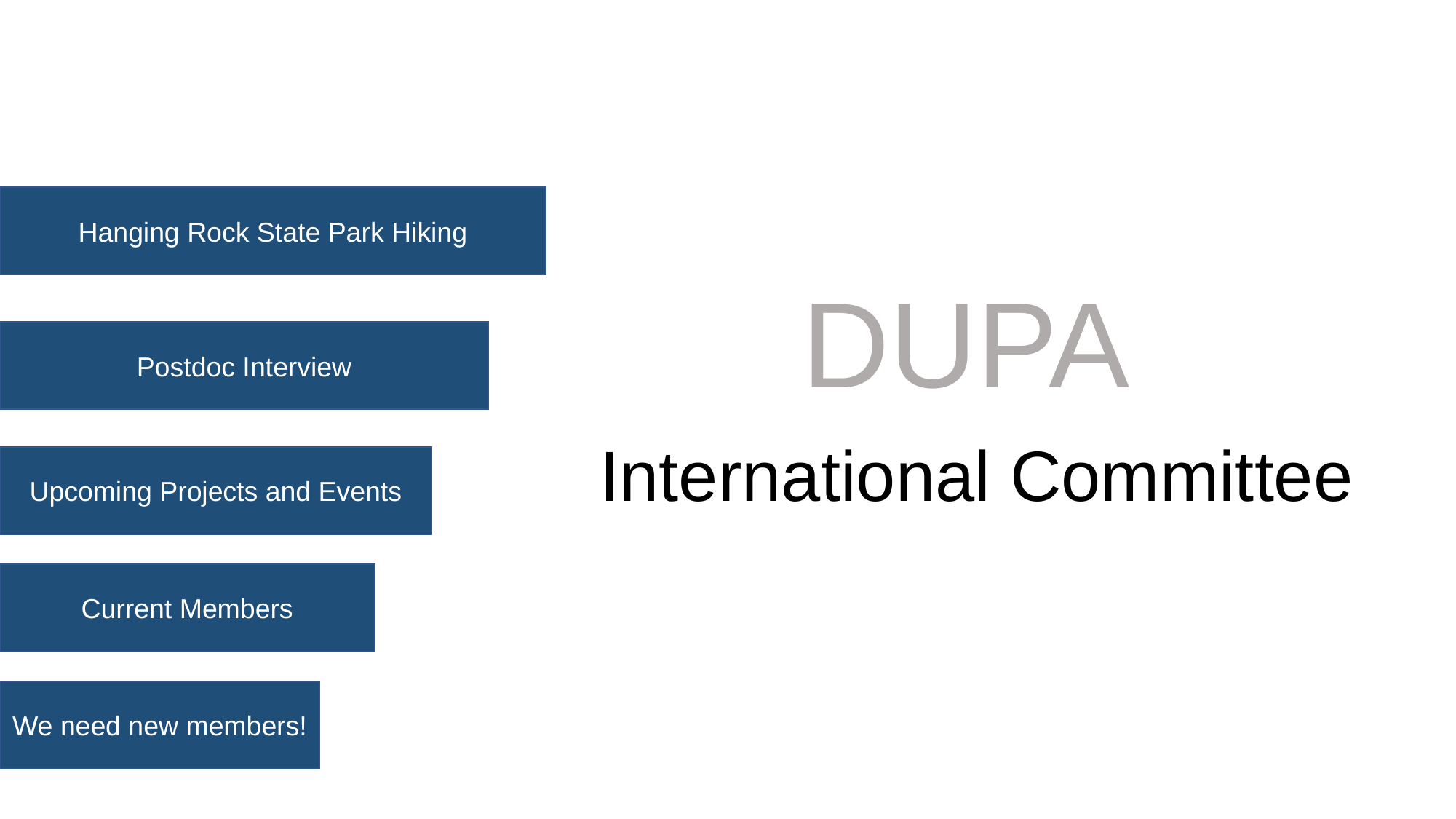

Hanging Rock State Park Hiking
# DUPA
Postdoc Interview
International Committee
Upcoming Projects and Events
Current Members
We need new members!